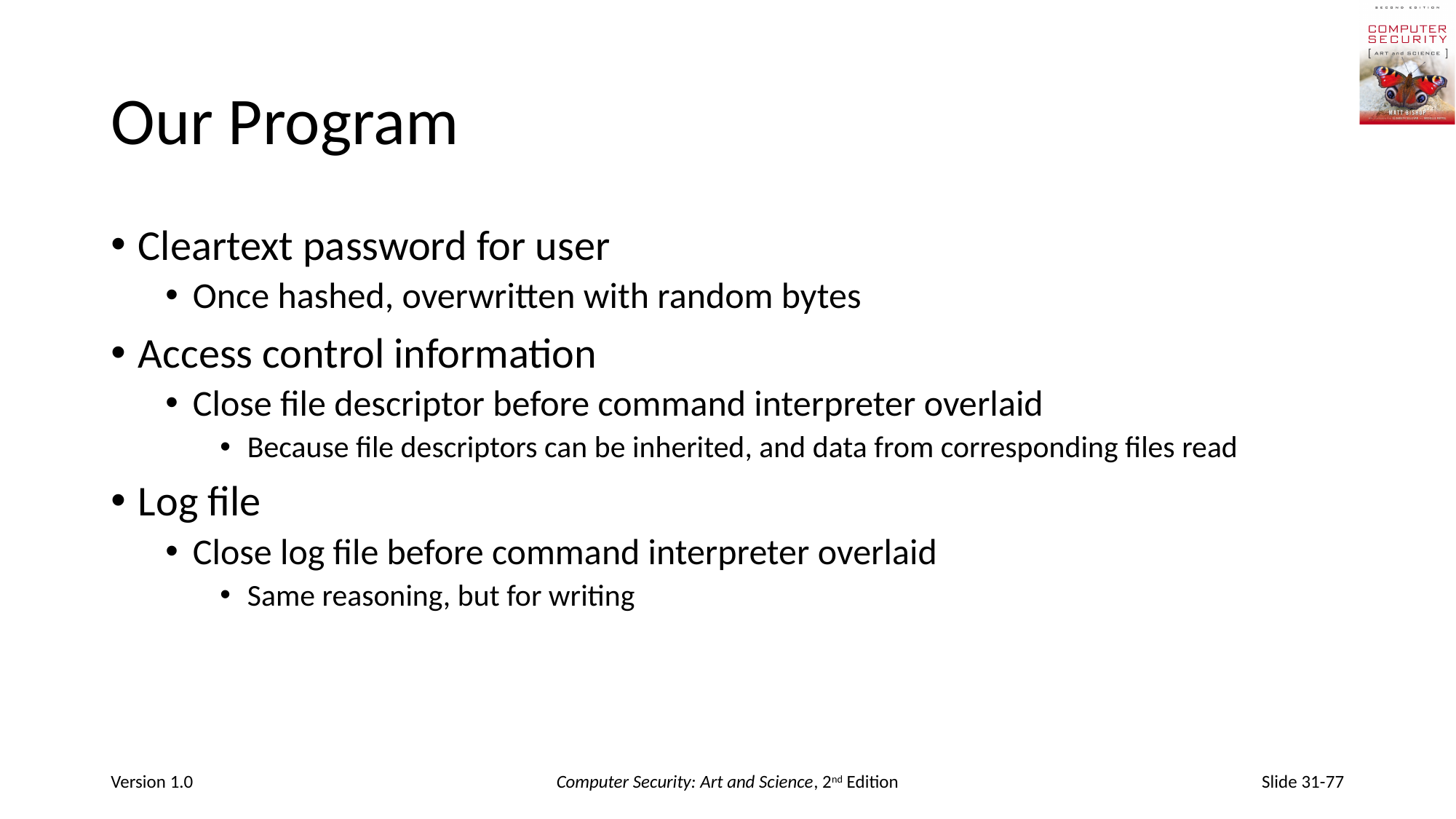

# Our Program
Cleartext password for user
Once hashed, overwritten with random bytes
Access control information
Close file descriptor before command interpreter overlaid
Because file descriptors can be inherited, and data from corresponding files read
Log file
Close log file before command interpreter overlaid
Same reasoning, but for writing
Version 1.0
Computer Security: Art and Science, 2nd Edition
Slide 31-77